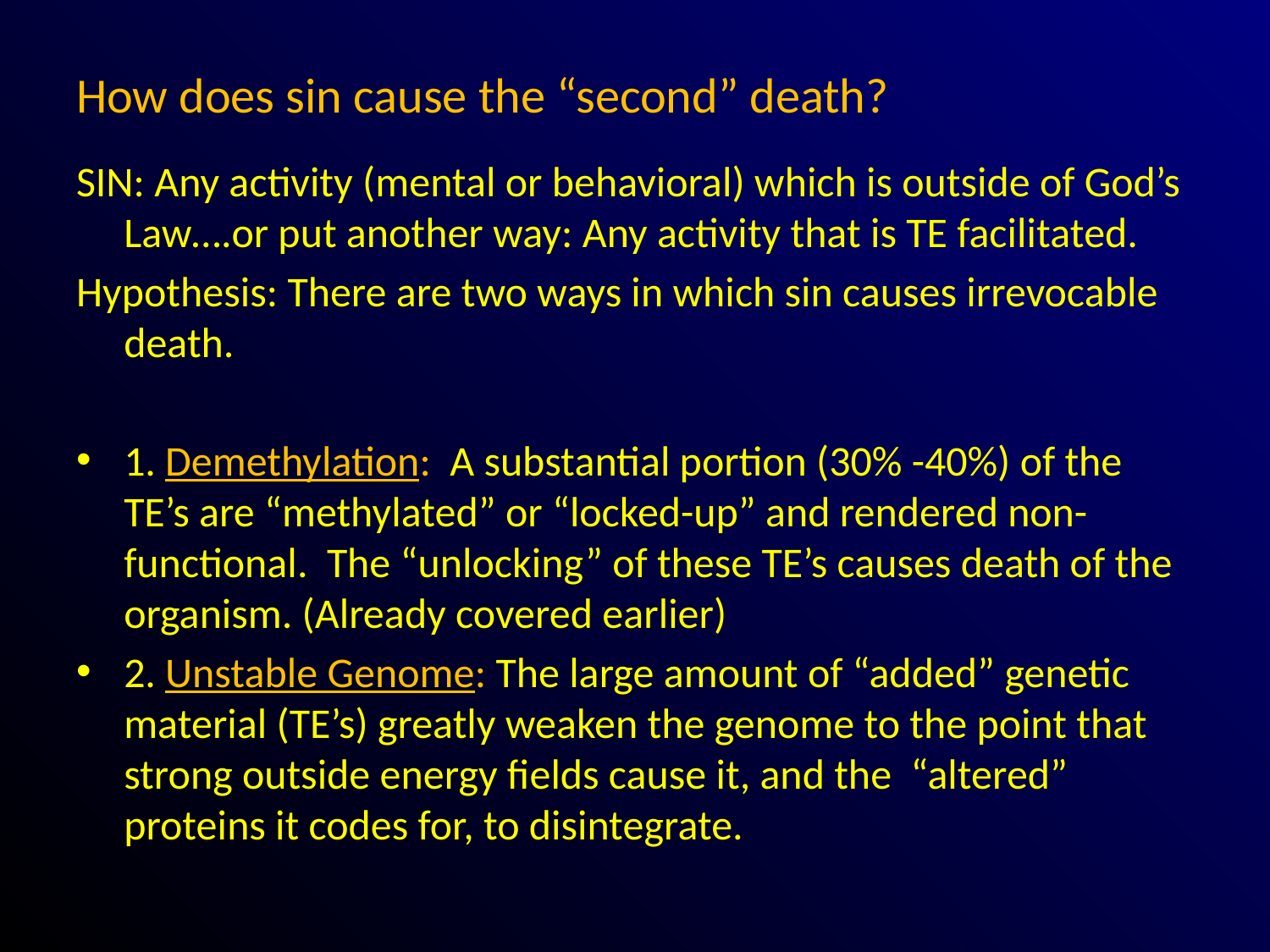

# How does sin cause the “second” death?
SIN: Any activity (mental or behavioral) which is outside of God’s Law….or put another way: Any activity that is TE facilitated.
Hypothesis: There are two ways in which sin causes irrevocable death.

1. Demethylation:  A substantial portion (30% -40%) of the TE’s are “methylated” or “locked-up” and rendered non-functional.  The “unlocking” of these TE’s causes death of the organism. (Already covered earlier)
2. Unstable Genome: The large amount of “added” genetic material (TE’s) greatly weaken the genome to the point that strong outside energy fields cause it, and the  “altered” proteins it codes for, to disintegrate.